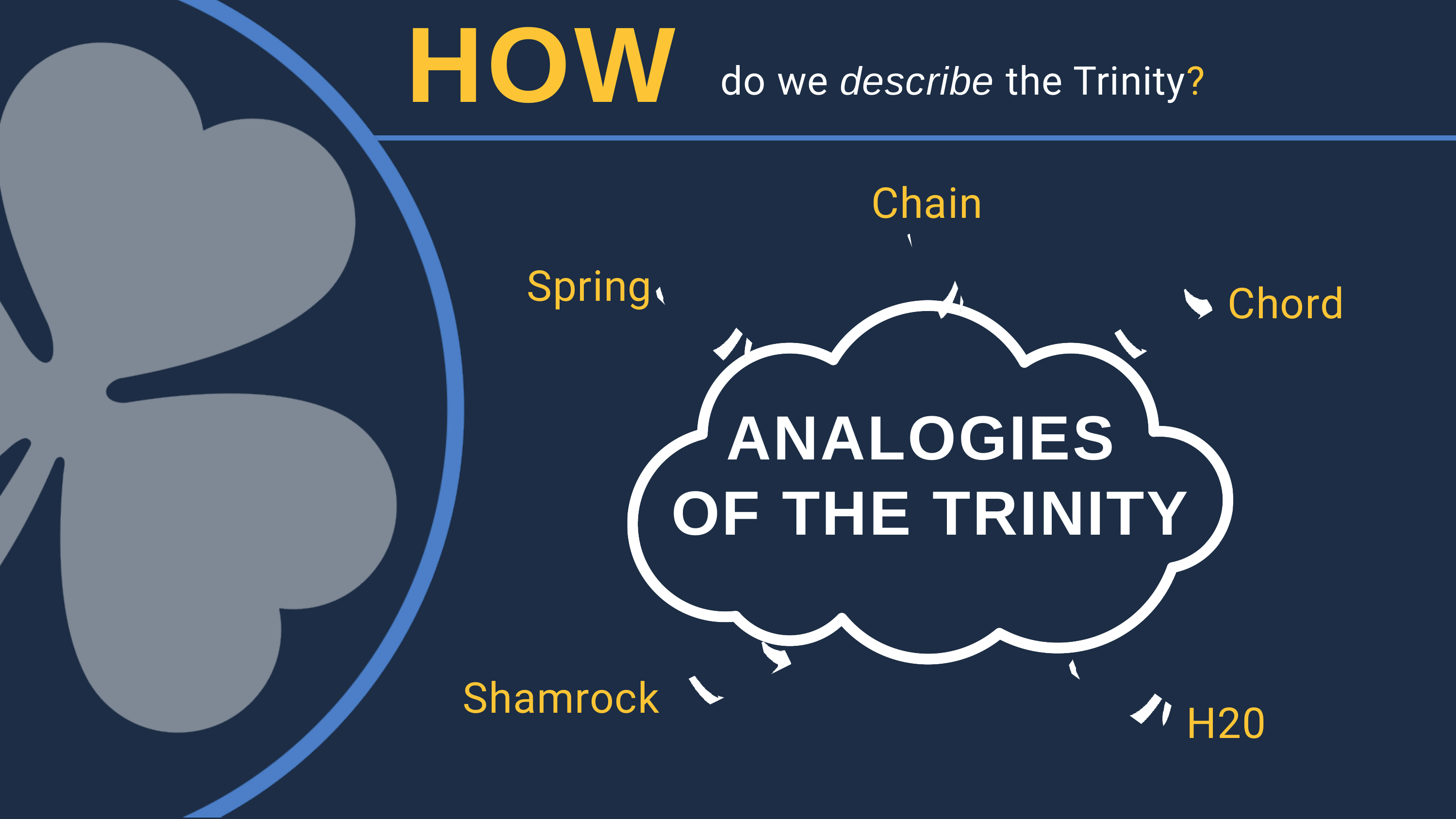

HOW

do we describe the Trinity?

Chain

Spring

Chord

ANALOGIES
OF THE TRINITY

Shamrock

H20